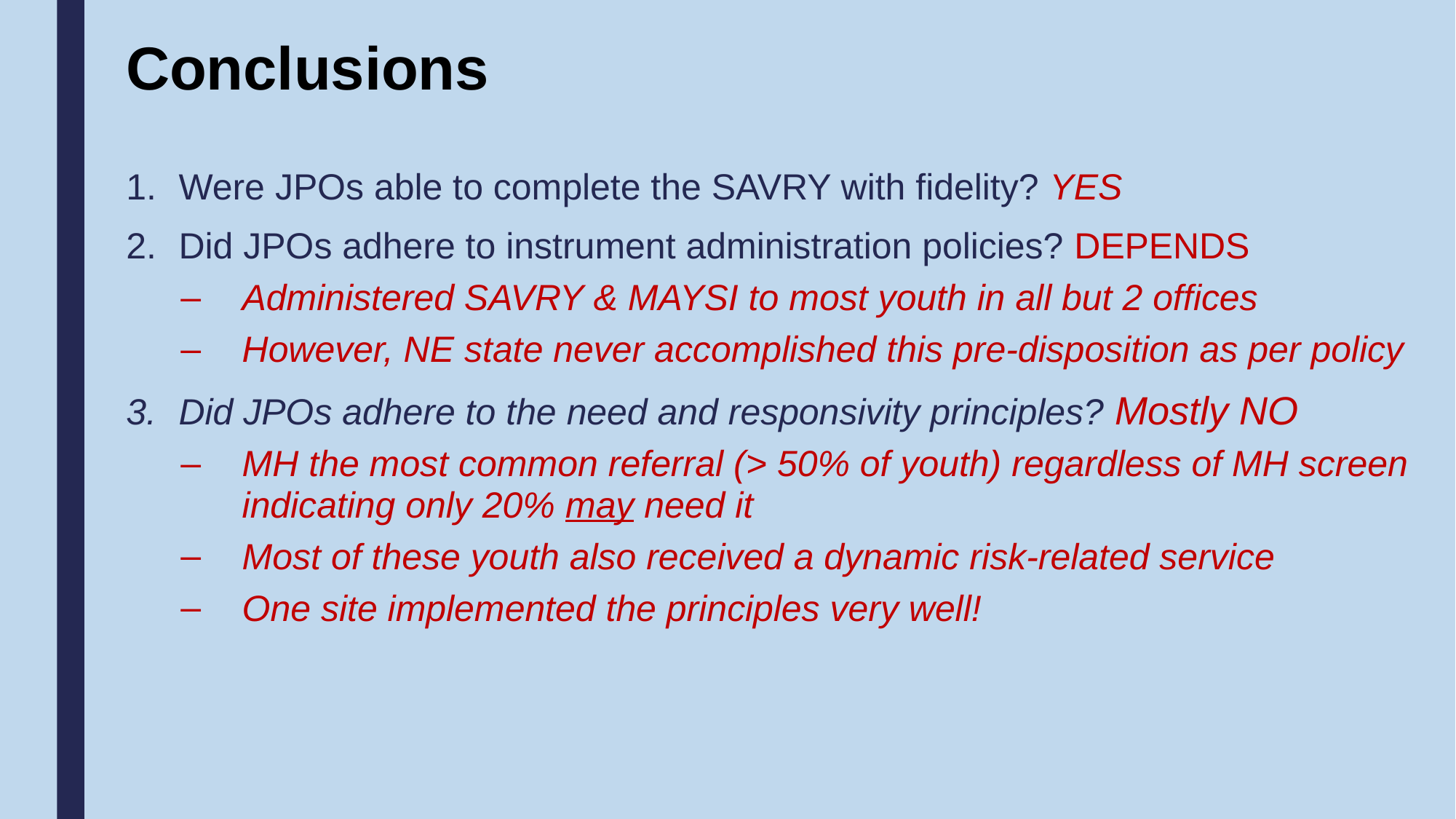

# Conclusions
Were JPOs able to complete the SAVRY with fidelity? YES
Did JPOs adhere to instrument administration policies? DEPENDS
Administered SAVRY & MAYSI to most youth in all but 2 offices
However, NE state never accomplished this pre-disposition as per policy
Did JPOs adhere to the need and responsivity principles? Mostly NO
MH the most common referral (> 50% of youth) regardless of MH screen indicating only 20% may need it
Most of these youth also received a dynamic risk-related service
One site implemented the principles very well!